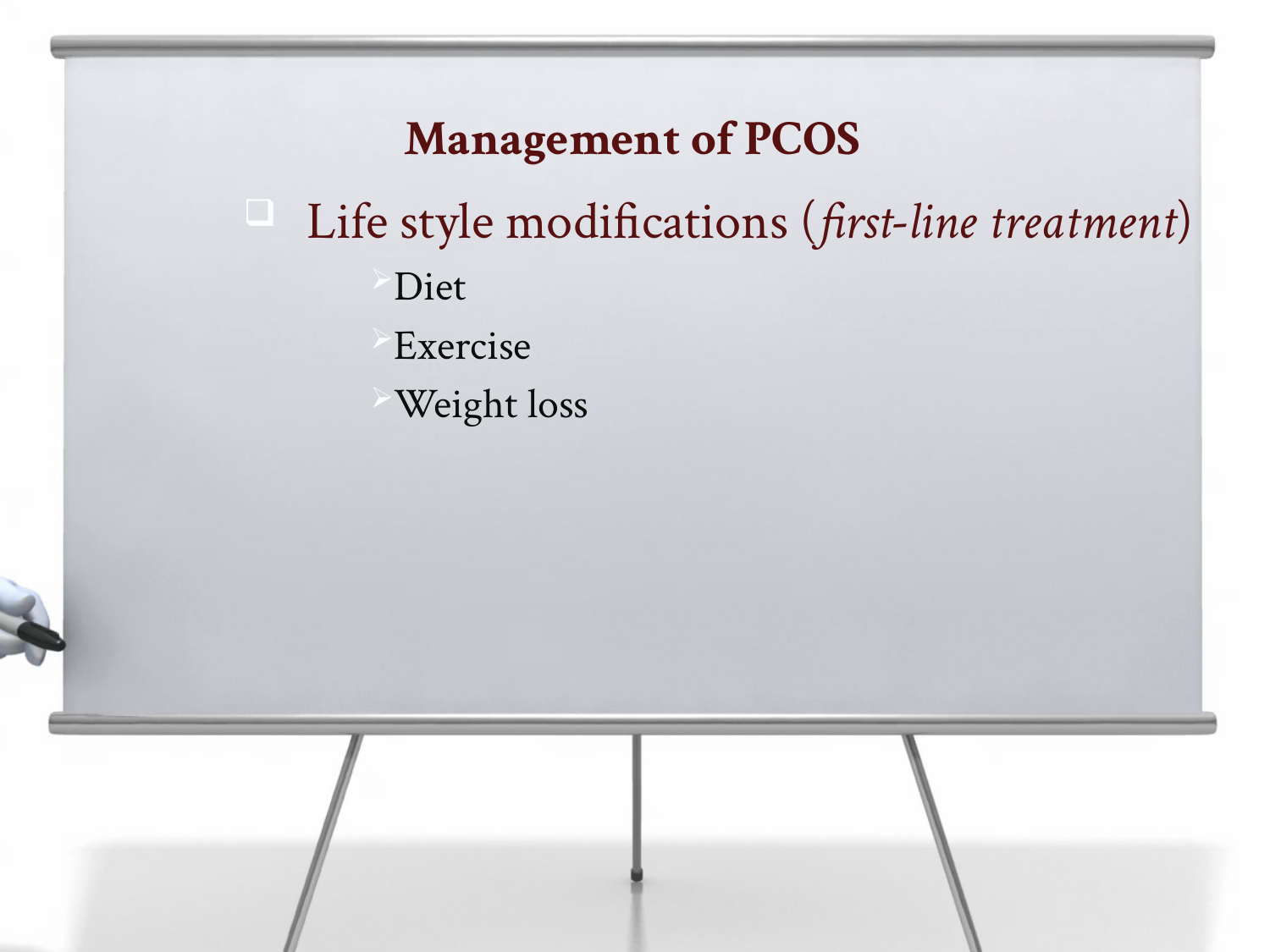

# Management of PCOS
Life style modifications (first-line treatment)
Diet
Exercise
Weight loss